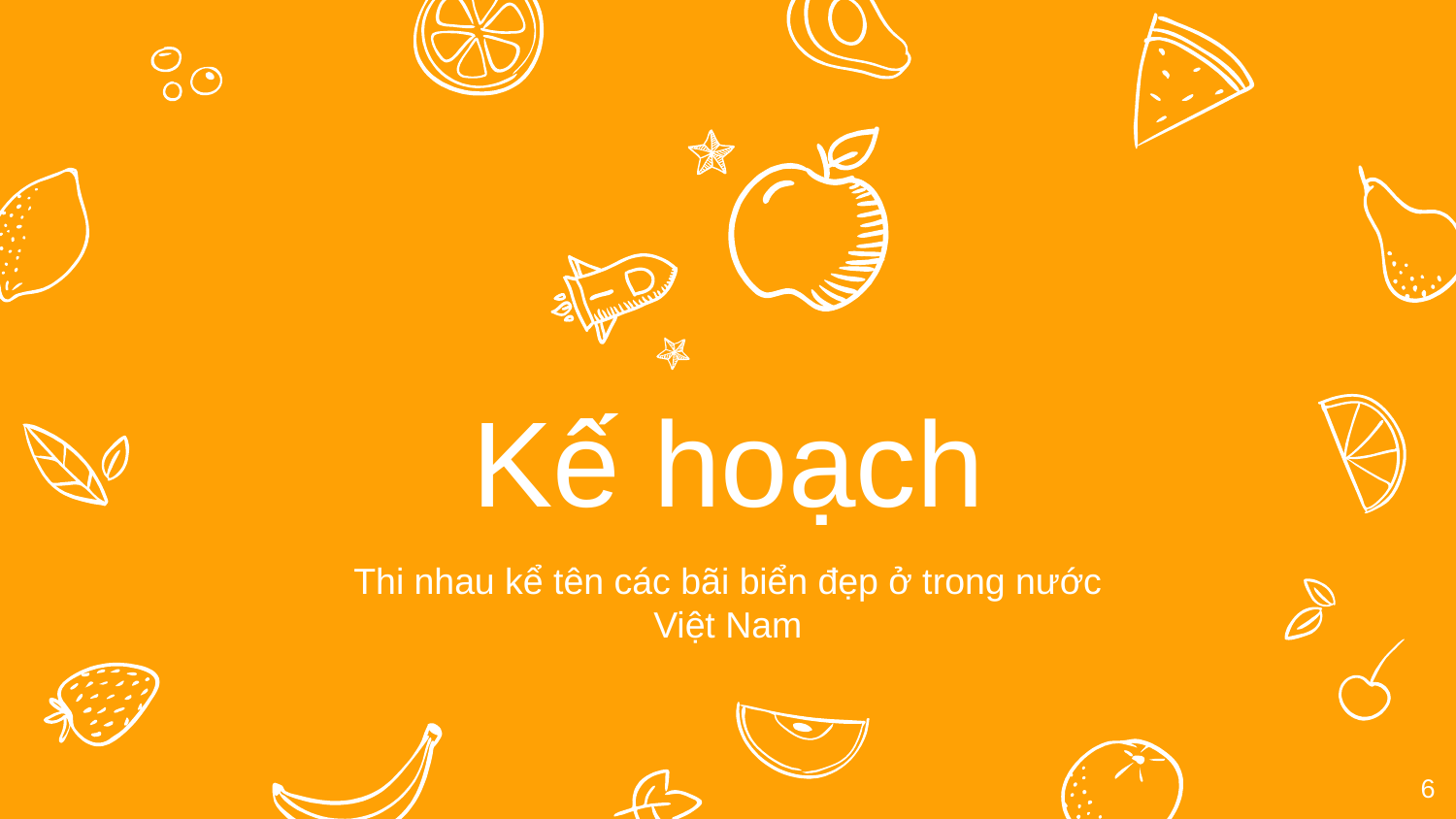

Kế hoạch
Thi nhau kể tên các bãi biển đẹp ở trong nước Việt Nam
6